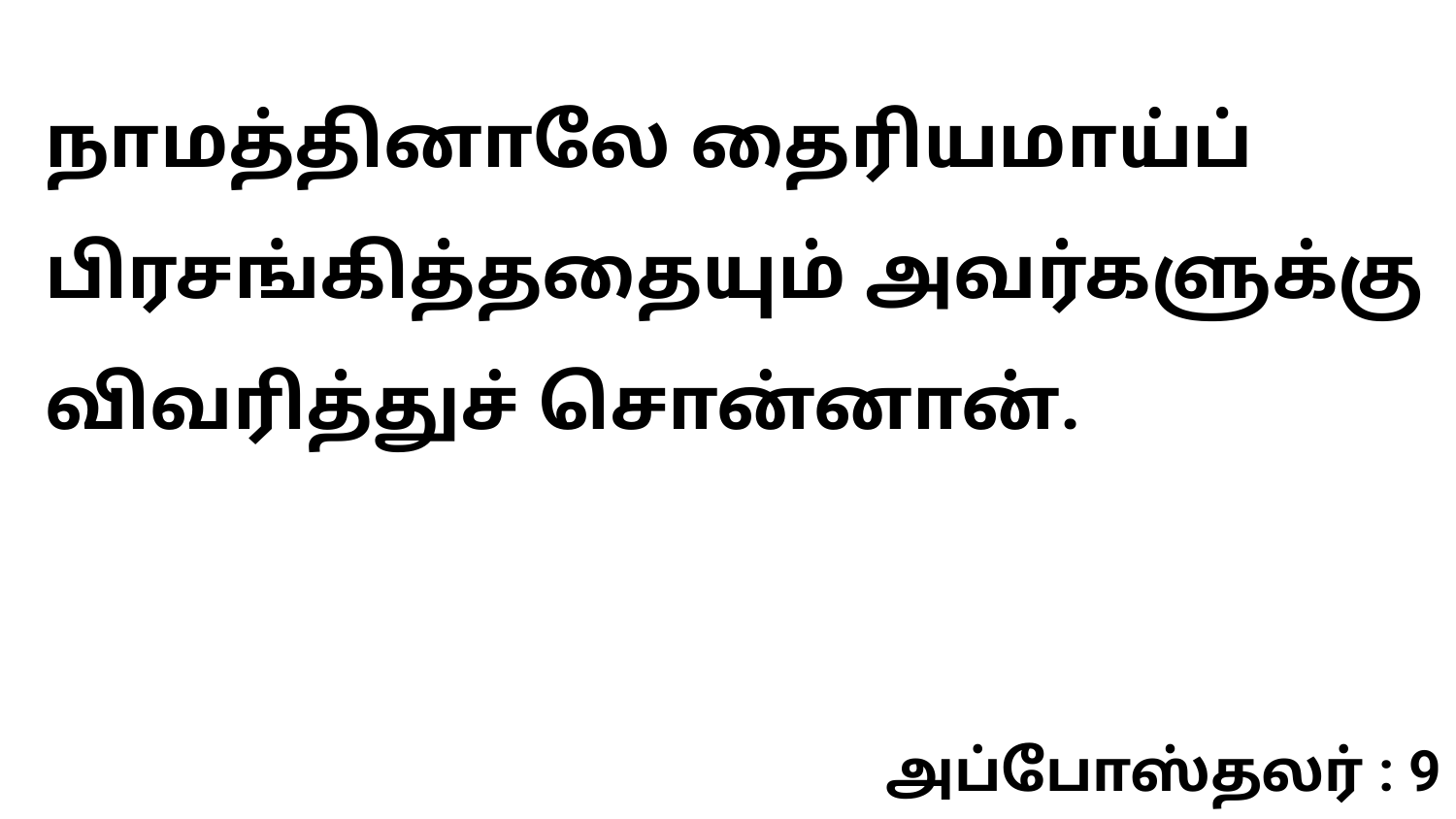

நாமத்தினாலே தைரியமாய்ப் பிரசங்கித்ததையும் அவர்களுக்கு விவரித்துச் சொன்னான்.
அப்போஸ்தலர் : 9